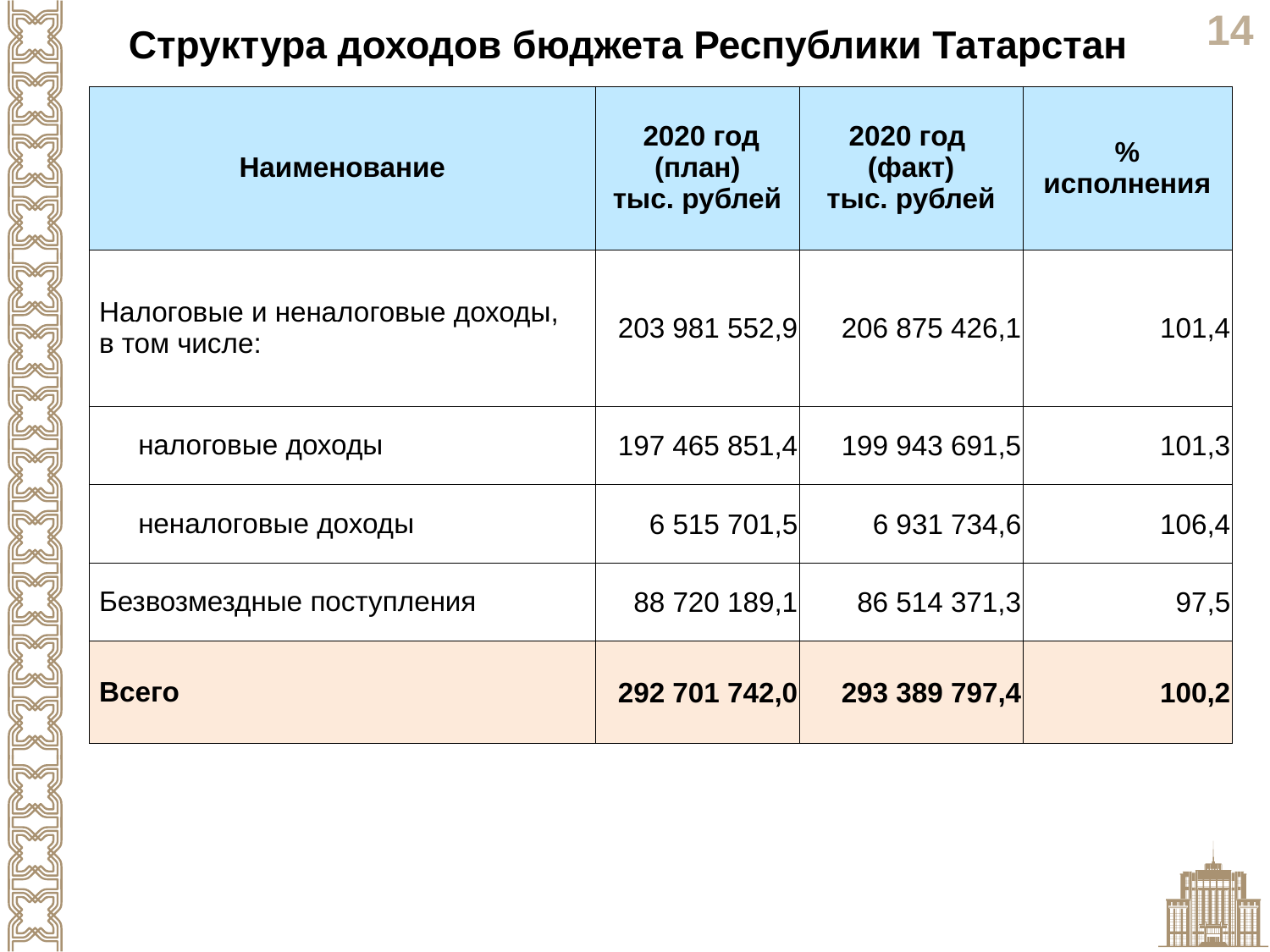

Структура доходов бюджета Республики Татарстан
| Наименование | 2020 год (план) тыс. рублей | 2020 год (факт) тыс. рублей | % исполнения |
| --- | --- | --- | --- |
| Налоговые и неналоговые доходы, в том числе: | 203 981 552,9 | 206 875 426,1 | 101,4 |
| налоговые доходы | 197 465 851,4 | 199 943 691,5 | 101,3 |
| неналоговые доходы | 6 515 701,5 | 6 931 734,6 | 106,4 |
| Безвозмездные поступления | 88 720 189,1 | 86 514 371,3 | 97,5 |
| Всего | 292 701 742,0 | 293 389 797,4 | 100,2 |